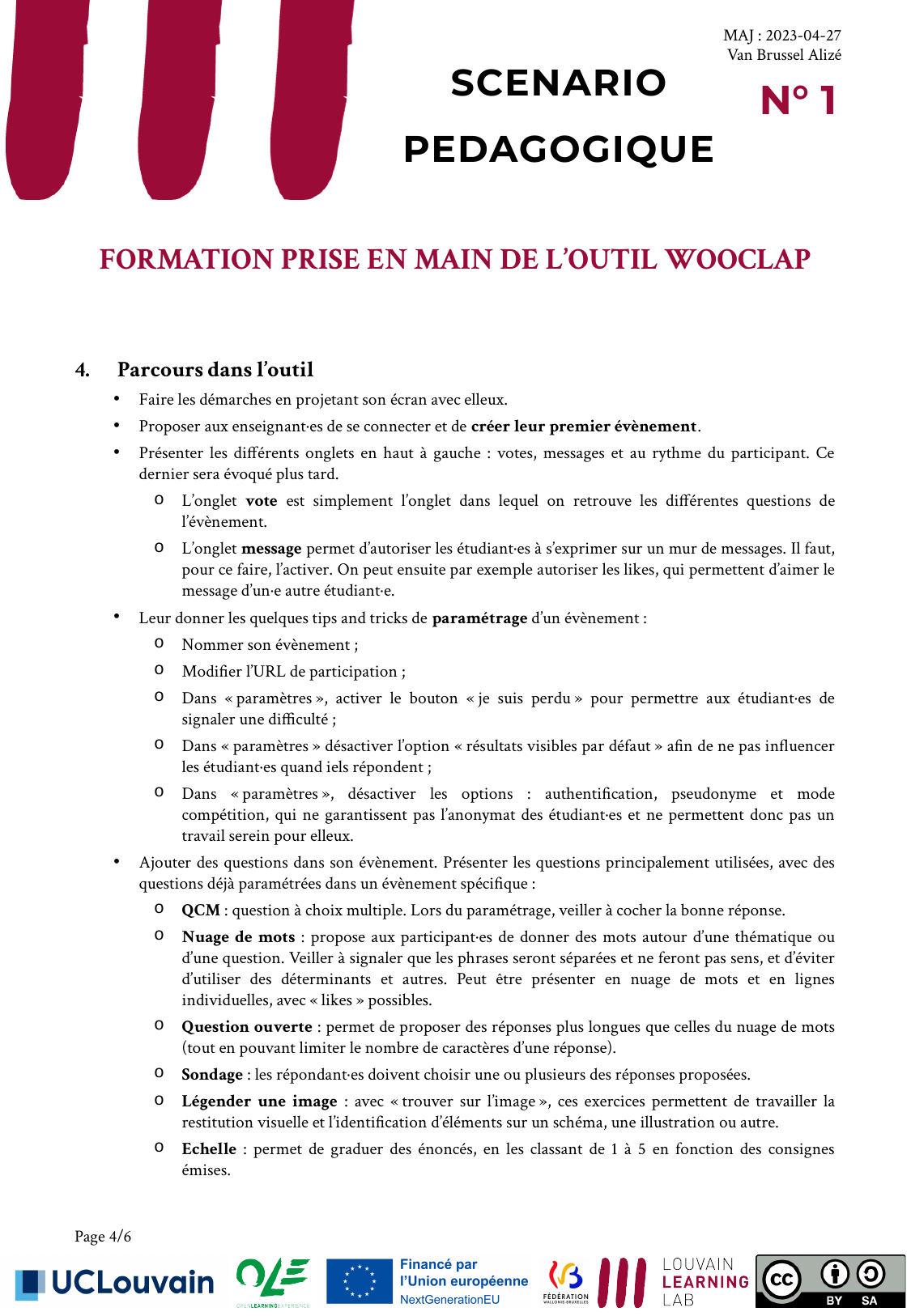

MAJ : 2023-04-27
Van Brussel Alizé
# Scenario pedagogique
N° 1
Formation prise en main de l’outil Wooclap
Parcours dans l’outil
Faire les démarches en projetant son écran avec elleux.
Proposer aux enseignant·es de se connecter et de créer leur premier évènement.
Présenter les différents onglets en haut à gauche : votes, messages et au rythme du participant. Ce dernier sera évoqué plus tard.
L’onglet vote est simplement l’onglet dans lequel on retrouve les différentes questions de l’évènement.
L’onglet message permet d’autoriser les étudiant·es à s’exprimer sur un mur de messages. Il faut, pour ce faire, l’activer. On peut ensuite par exemple autoriser les likes, qui permettent d’aimer le message d’un·e autre étudiant·e.
Leur donner les quelques tips and tricks de paramétrage d’un évènement :
Nommer son évènement ;
Modifier l’URL de participation ;
Dans « paramètres », activer le bouton « je suis perdu » pour permettre aux étudiant·es de signaler une difficulté ;
Dans « paramètres » désactiver l’option « résultats visibles par défaut » afin de ne pas influencer les étudiant·es quand iels répondent ;
Dans « paramètres », désactiver les options : authentification, pseudonyme et mode compétition, qui ne garantissent pas l’anonymat des étudiant·es et ne permettent donc pas un travail serein pour elleux.
Ajouter des questions dans son évènement. Présenter les questions principalement utilisées, avec des questions déjà paramétrées dans un évènement spécifique :
QCM : question à choix multiple. Lors du paramétrage, veiller à cocher la bonne réponse.
Nuage de mots : propose aux participant·es de donner des mots autour d’une thématique ou d’une question. Veiller à signaler que les phrases seront séparées et ne feront pas sens, et d’éviter d’utiliser des déterminants et autres. Peut être présenter en nuage de mots et en lignes individuelles, avec « likes » possibles.
Question ouverte : permet de proposer des réponses plus longues que celles du nuage de mots (tout en pouvant limiter le nombre de caractères d’une réponse).
Sondage : les répondant·es doivent choisir une ou plusieurs des réponses proposées.
Légender une image : avec « trouver sur l’image », ces exercices permettent de travailler la restitution visuelle et l’identification d’éléments sur un schéma, une illustration ou autre.
Echelle : permet de graduer des énoncés, en les classant de 1 à 5 en fonction des consignes émises.
Page 4/6